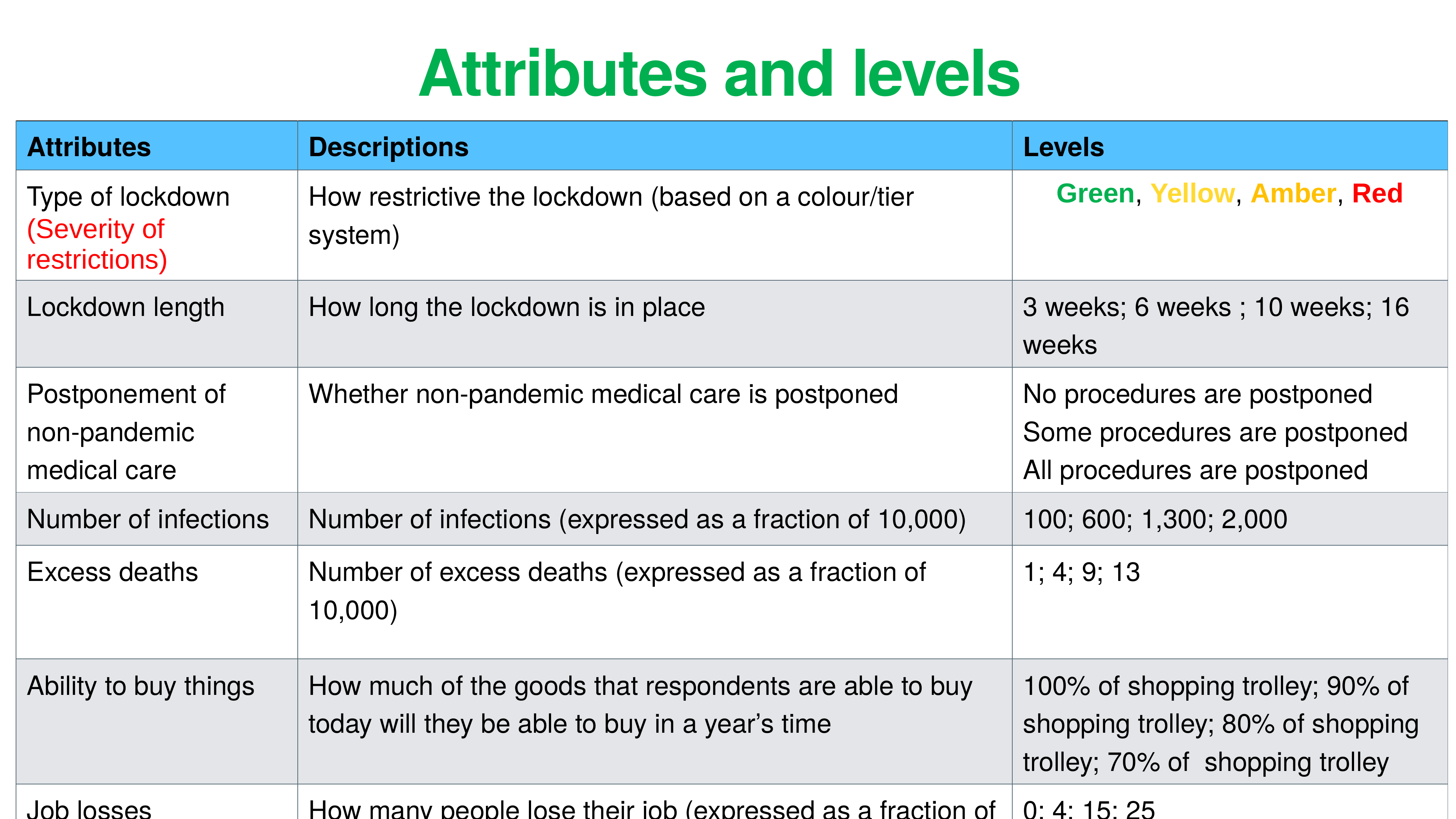

# Attributes and levels
| Attributes | Descriptions | Levels |
| --- | --- | --- |
| Type of lockdown (Severity of restrictions) | How restrictive the lockdown (based on a colour/tier system) | Green, Yellow, Amber, Red |
| Lockdown length | How long the lockdown is in place | 3 weeks; 6 weeks ; 10 weeks; 16 weeks |
| Postponement of non-pandemic medical care | Whether non-pandemic medical care is postponed | No procedures are postponed Some procedures are postponed All procedures are postponed |
| Number of infections | Number of infections (expressed as a fraction of 10,000) | 100; 600; 1,300; 2,000 |
| Excess deaths | Number of excess deaths (expressed as a fraction of 10,000) | 1; 4; 9; 13 |
| Ability to buy things | How much of the goods that respondents are able to buy today will they be able to buy in a year’s time | 100% of shopping trolley; 90% of shopping trolley; 80% of shopping trolley; 70% of shopping trolley |
| Job losses | How many people lose their job (expressed as a fraction of 100) | 0; 4; 15; 25 |